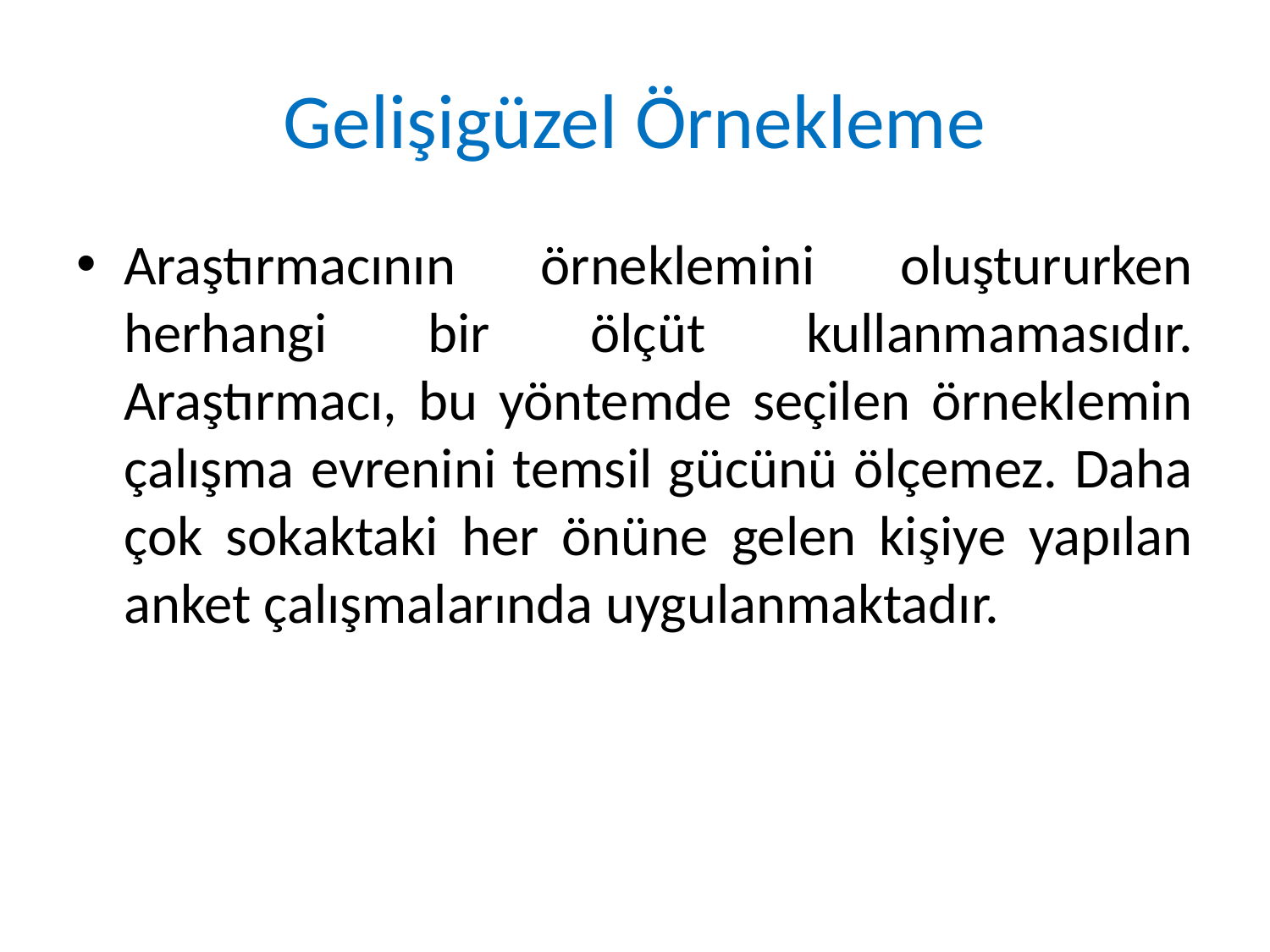

# Gelişigüzel Örnekleme
Araştırmacının örneklemini oluştururken herhangi bir ölçüt kullanmamasıdır. Araştırmacı, bu yöntemde seçilen örneklemin çalışma evrenini temsil gücünü ölçemez. Daha çok sokaktaki her önüne gelen kişiye yapılan anket çalışmalarında uygulanmaktadır.